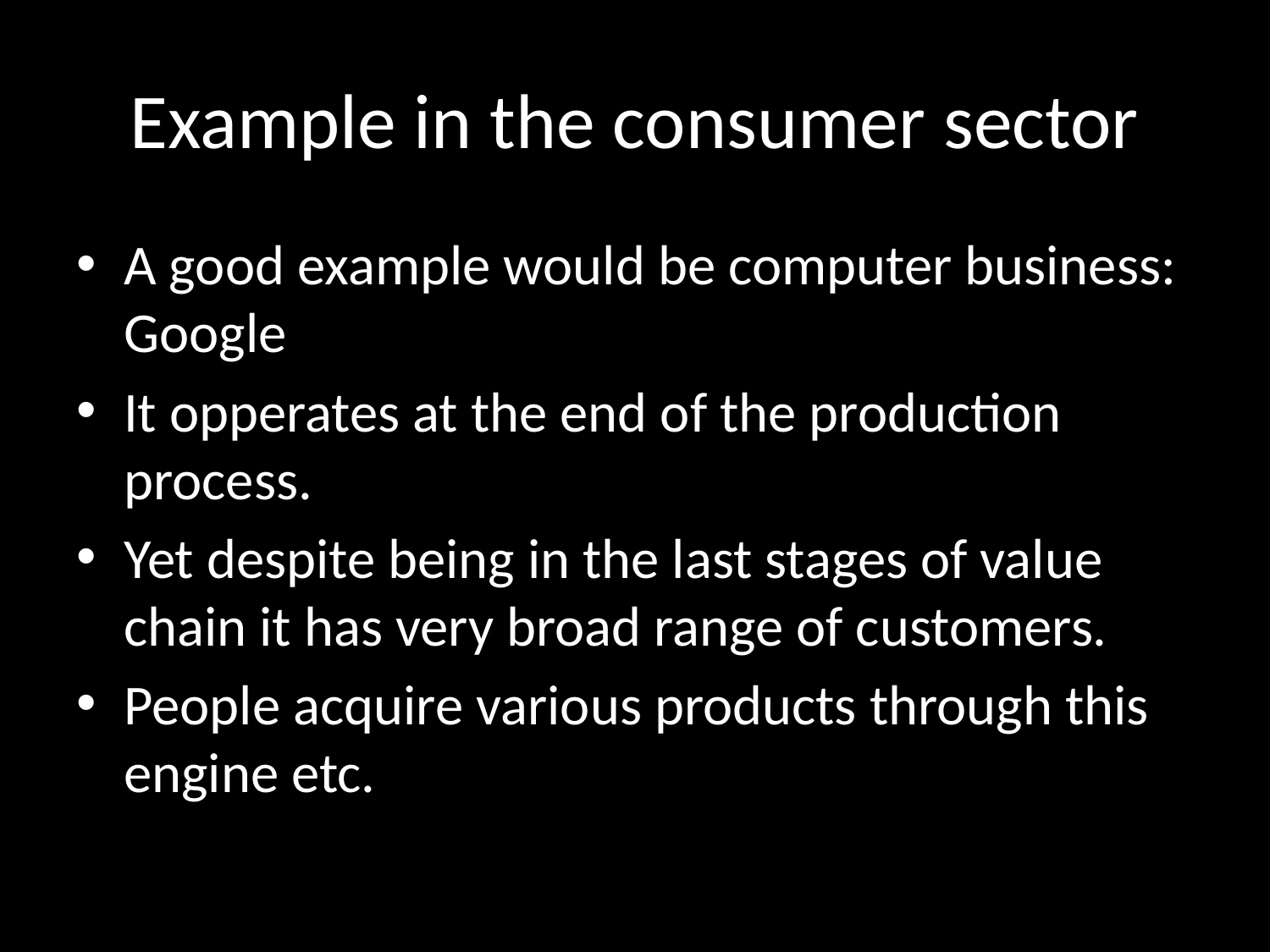

# Example in the consumer sector
A good example would be computer business: Google
It opperates at the end of the production process.
Yet despite being in the last stages of value chain it has very broad range of customers.
People acquire various products through this engine etc.